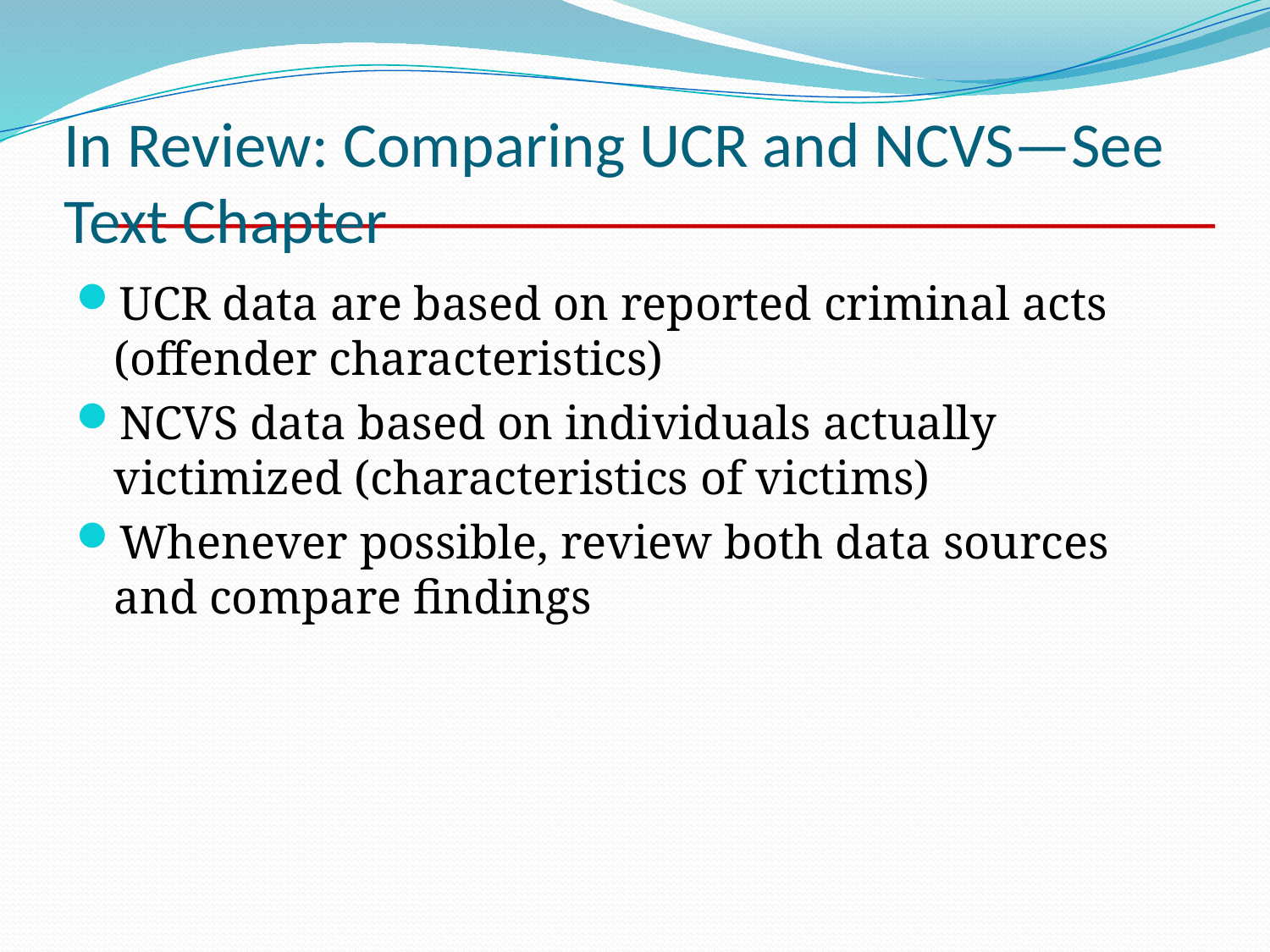

# In Review: Comparing UCR and NCVS—See Text Chapter
UCR data are based on reported criminal acts (offender characteristics)
NCVS data based on individuals actually victimized (characteristics of victims)
Whenever possible, review both data sources and compare findings